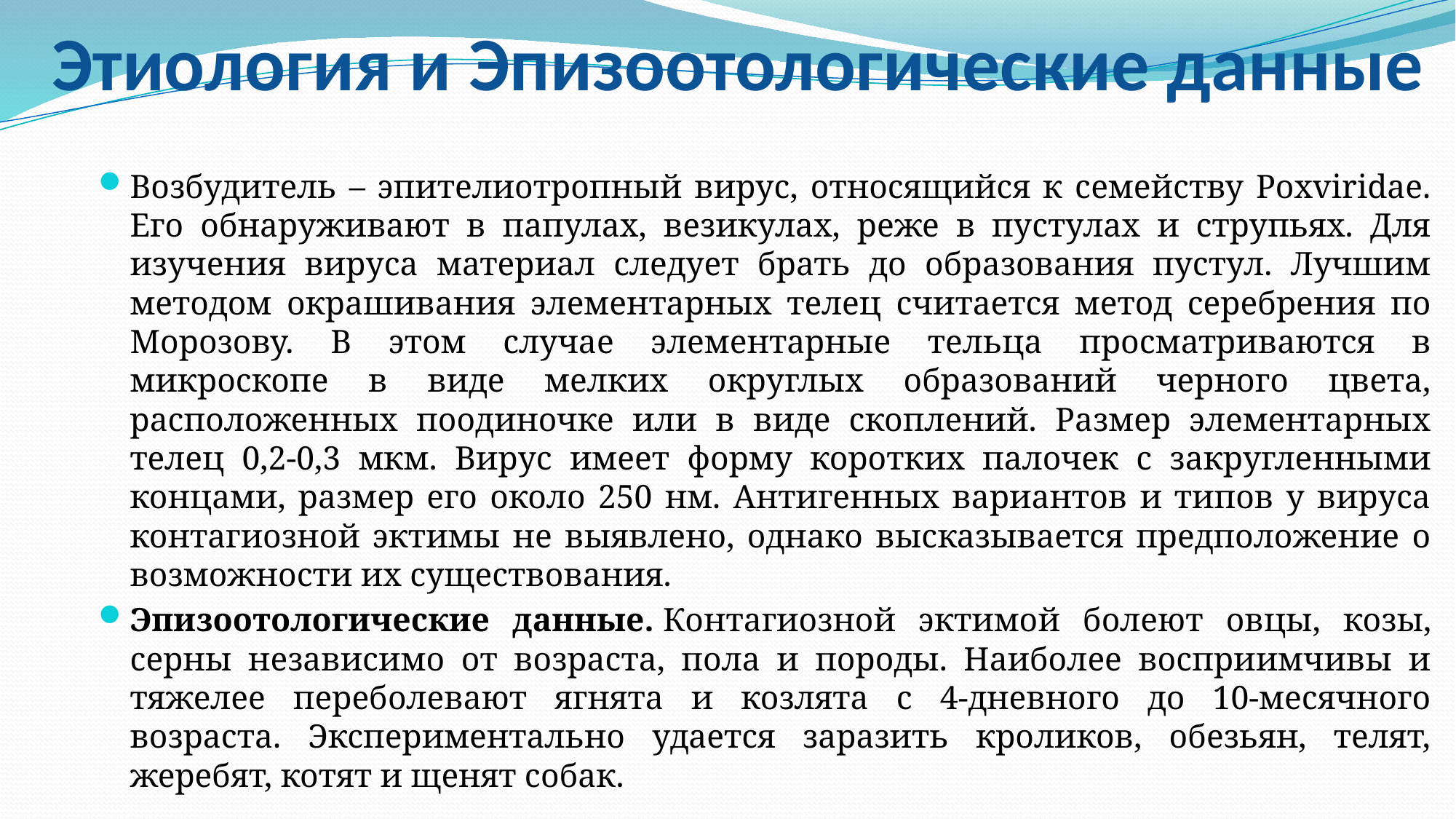

# Этиология и Эпизоотологические данные
Возбудитель – эпителиотропный вирус, относящийся к семейству Poxviridae. Его обнаруживают в папулах, везикулах, реже в пустулах и струпьях. Для изучения вируса материал следует брать до образования пустул. Лучшим методом окрашивания элементарных телец считается метод серебрения по Морозову. В этом случае элементарные тельца просматриваются в микроскопе в виде мелких округлых образований черного цвета, расположенных поодиночке или в виде скоплений. Размер элементарных телец 0,2-0,3 мкм. Вирус имеет форму коротких палочек с закругленными концами, размер его около 250 нм. Антигенных вариантов и типов у вируса контагиозной эктимы не выявлено, однако высказывается предположение о возможности их существования.
Эпизоотологические данные. Контагиозной эктимой болеют овцы, козы, серны независимо от возраста, пола и породы. Наиболее восприимчивы и тяжелее переболевают ягнята и козлята с 4-дневного до 10-месячного возраста. Экспериментально удается заразить кроликов, обезьян, телят, жеребят, котят и щенят собак.